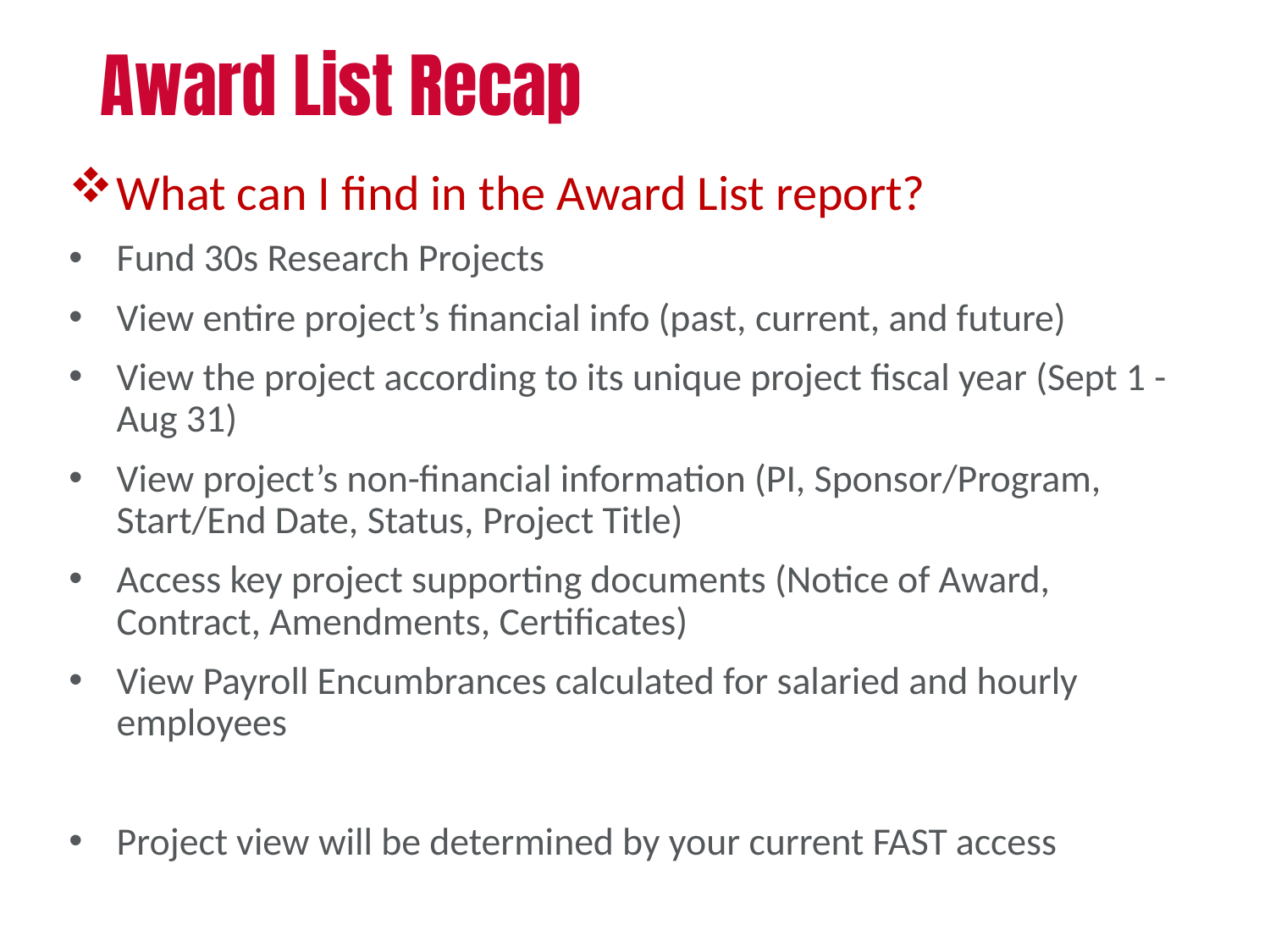

# Award List Recap
What can I find in the Award List report?
Fund 30s Research Projects
View entire project’s financial info (past, current, and future)
View the project according to its unique project fiscal year (Sept 1 - Aug 31)
View project’s non-financial information (PI, Sponsor/Program, Start/End Date, Status, Project Title)
Access key project supporting documents (Notice of Award, Contract, Amendments, Certificates)
View Payroll Encumbrances calculated for salaried and hourly employees

Project view will be determined by your current FAST access